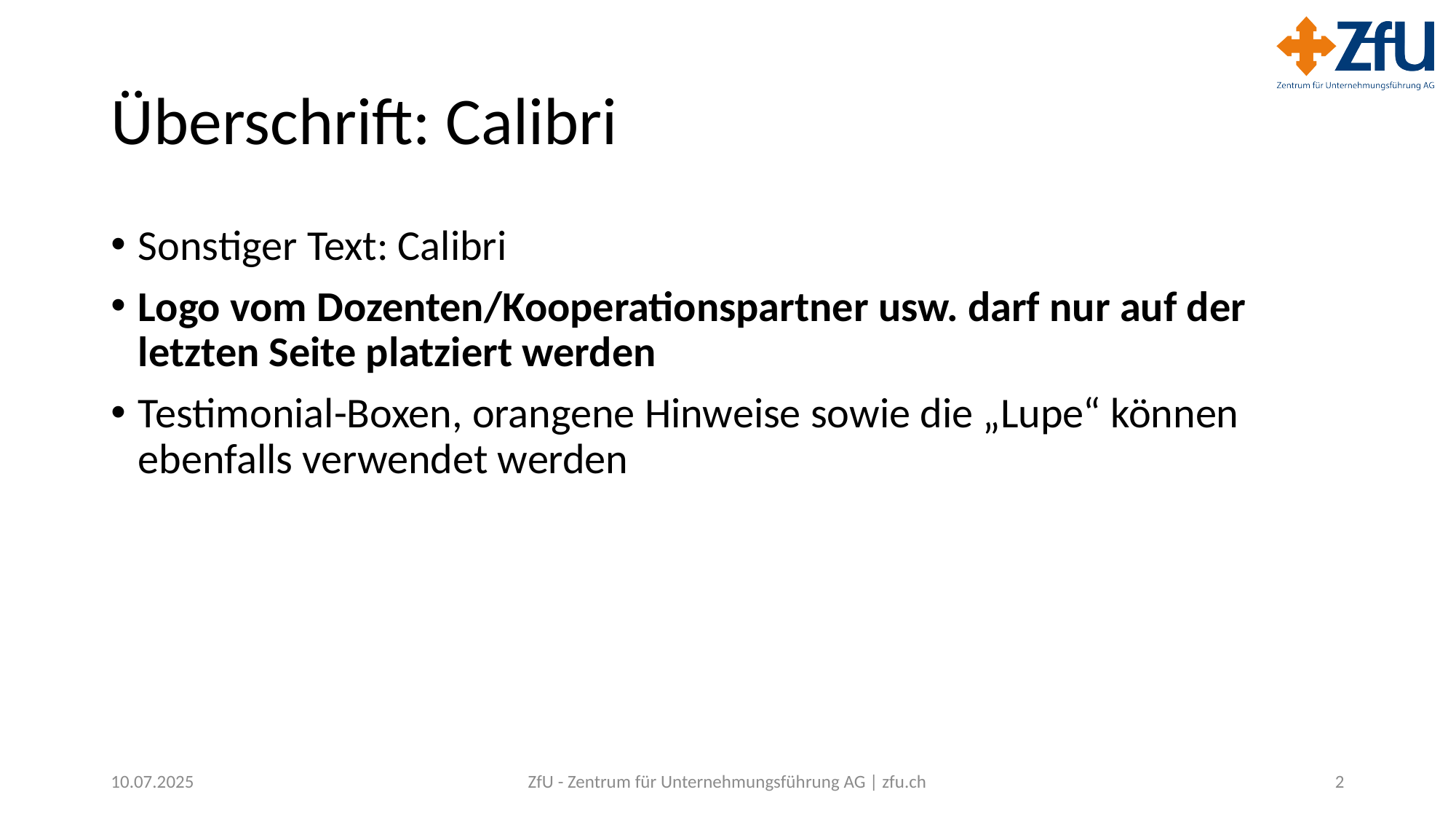

# Überschrift: Calibri
Sonstiger Text: Calibri
Logo vom Dozenten/Kooperationspartner usw. darf nur auf der letzten Seite platziert werden
Testimonial-Boxen, orangene Hinweise sowie die „Lupe“ können ebenfalls verwendet werden

10.07.2025
ZfU - Zentrum für Unternehmungsführung AG | zfu.ch
2